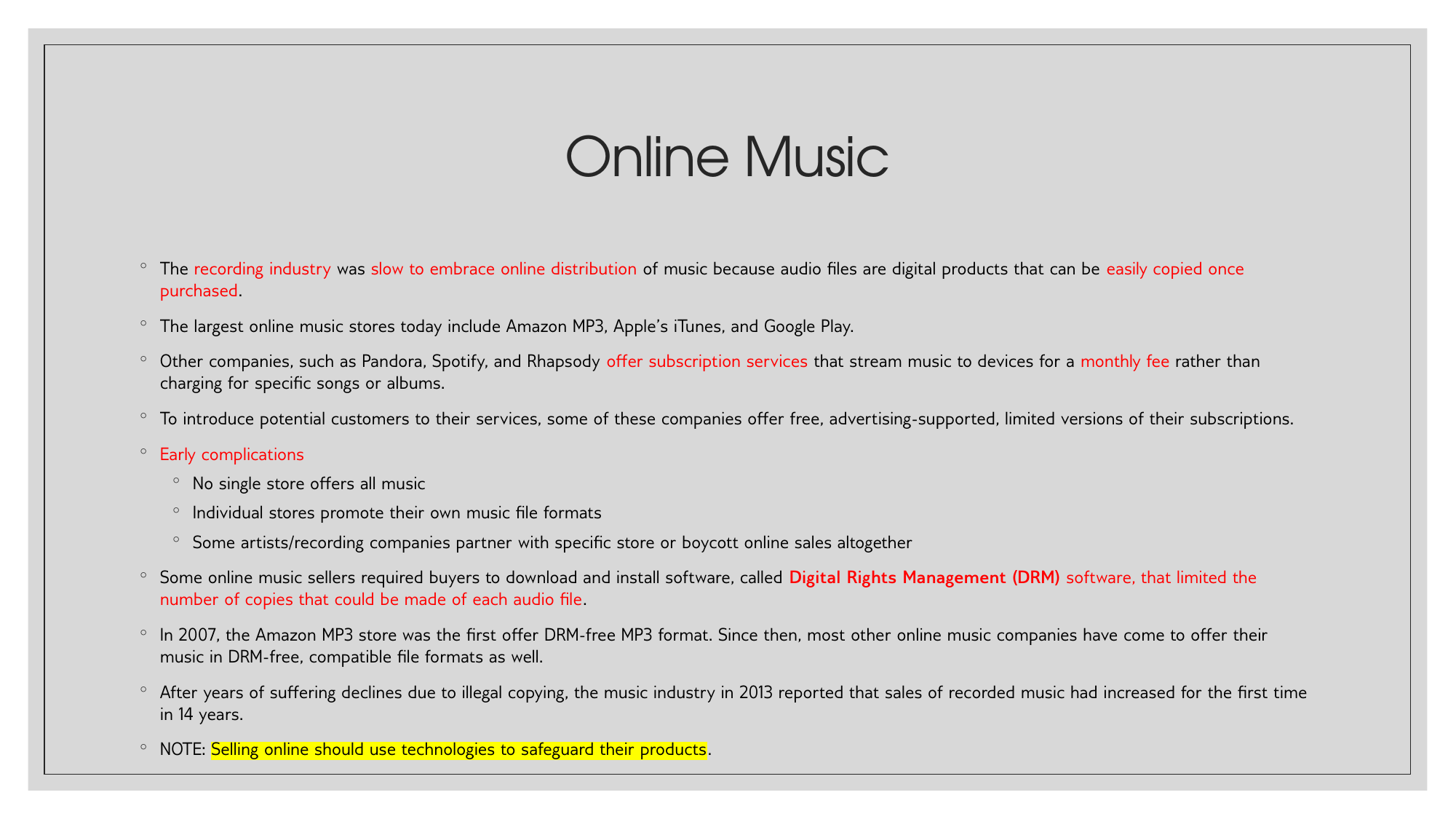

# Online Music
The recording industry was slow to embrace online distribution of music because audio files are digital products that can be easily copied once purchased.
The largest online music stores today include Amazon MP3, Apple’s iTunes, and Google Play.
Other companies, such as Pandora, Spotify, and Rhapsody offer subscription services that stream music to devices for a monthly fee rather than charging for specific songs or albums.
To introduce potential customers to their services, some of these companies offer free, advertising-supported, limited versions of their subscriptions.
Early complications
No single store offers all music
Individual stores promote their own music file formats
Some artists/recording companies partner with specific store or boycott online sales altogether
Some online music sellers required buyers to download and install software, called Digital Rights Management (DRM) software, that limited the number of copies that could be made of each audio file.
In 2007, the Amazon MP3 store was the first offer DRM-free MP3 format. Since then, most other online music companies have come to offer their music in DRM-free, compatible file formats as well.
After years of suffering declines due to illegal copying, the music industry in 2013 reported that sales of recorded music had increased for the first time in 14 years.
NOTE: Selling online should use technologies to safeguard their products.